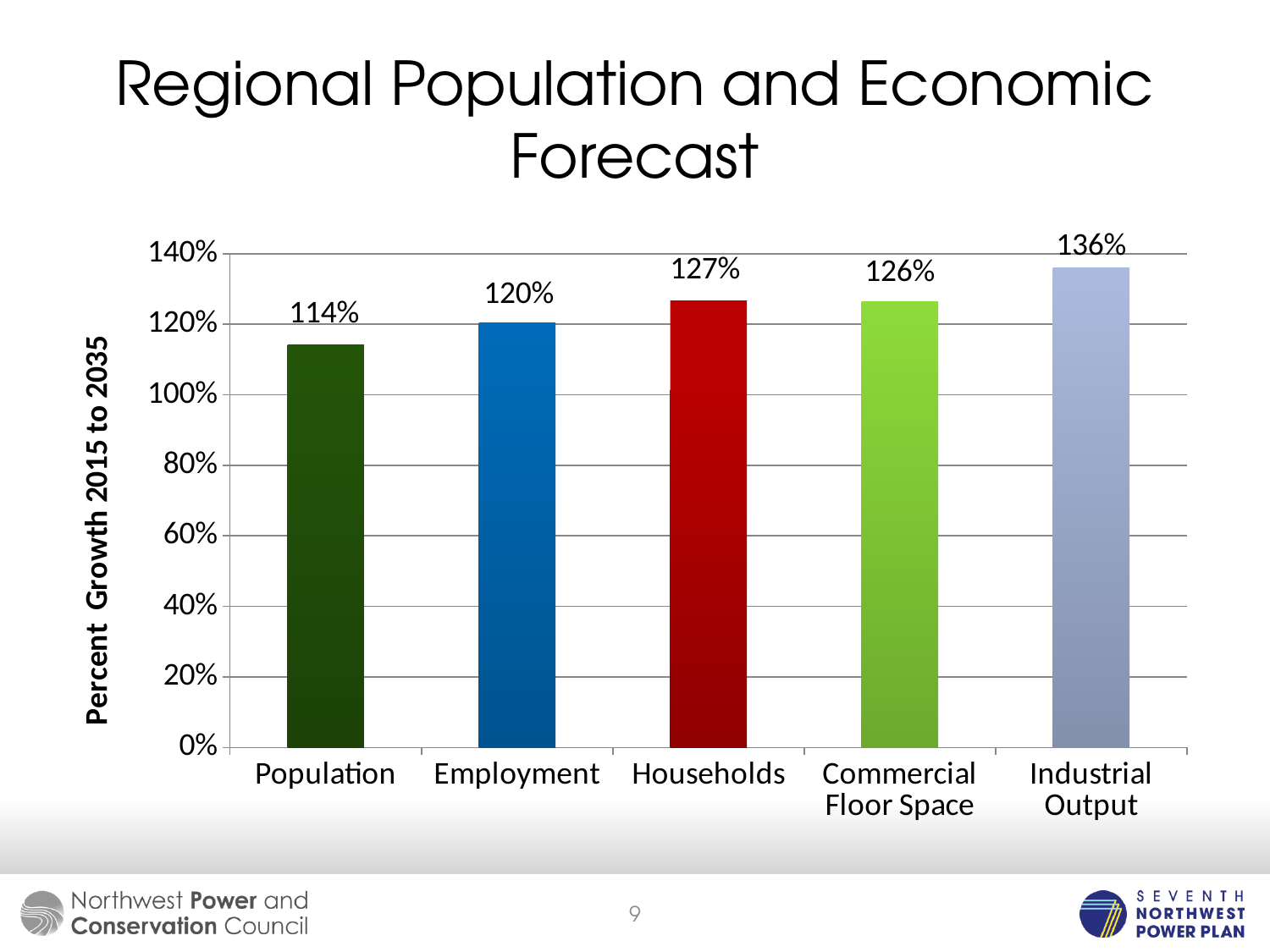

# Regional Population and Economic Forecast

### Chart

| Category | Growth 2015_2035 |
|---|---|
| Population | 1.1428571428571441 |
| Employment | 1.2031249999999953 |
| Households | 1.2666666666666666 |
| Commercial Floor Space | 1.2647058823529398 |
| Industrial Output | 1.36 |
9